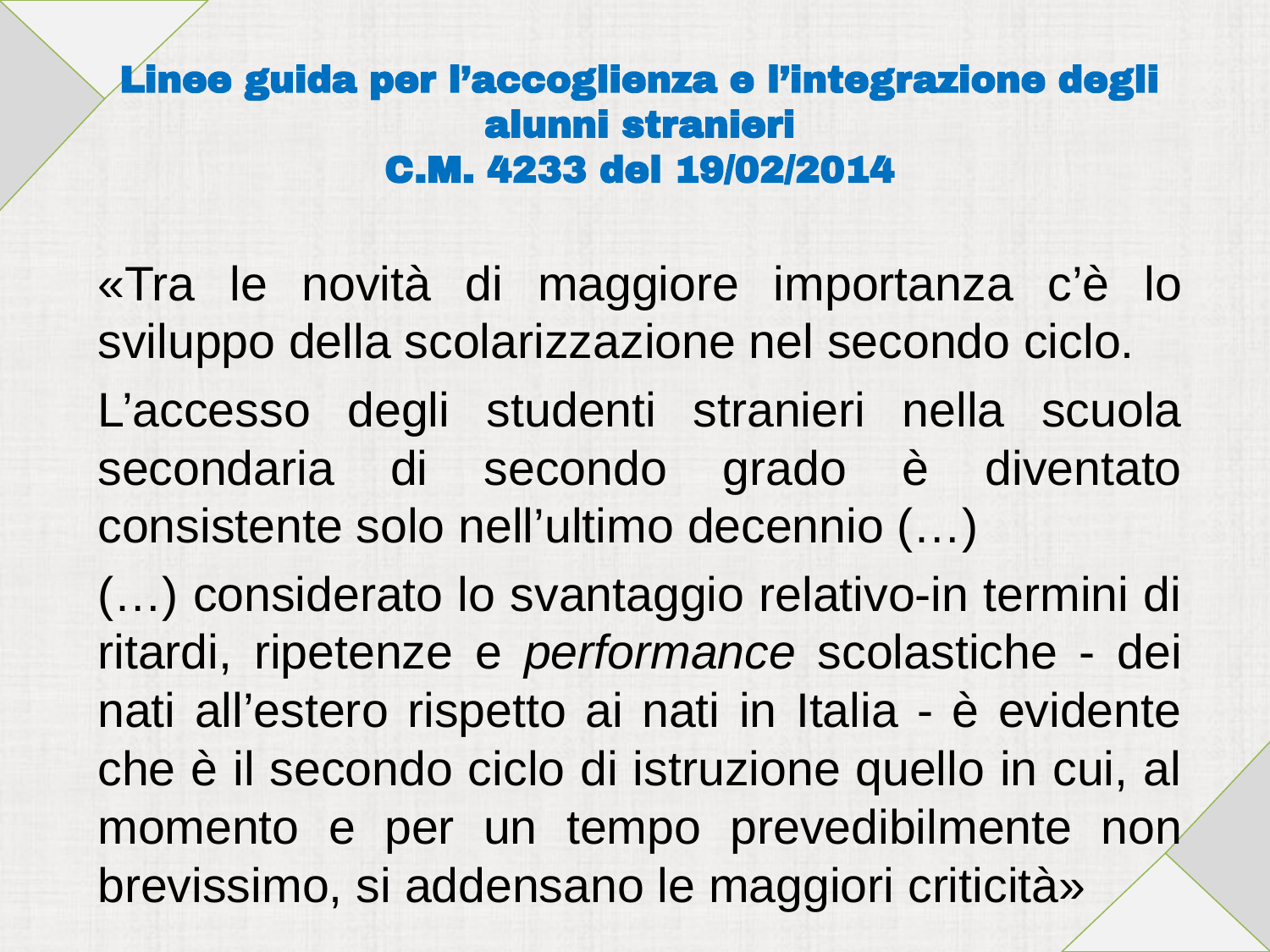

# Linee guida per l’accoglienza e l’integrazione degli alunni stranieri C.M. 4233 del 19/02/2014

«Tra le novità di maggiore importanza c’è lo sviluppo della scolarizzazione nel secondo ciclo.
L’accesso degli studenti stranieri nella scuola secondaria di secondo grado è diventato consistente solo nell’ultimo decennio (…)
(…) considerato lo svantaggio relativo-in termini di ritardi, ripetenze e performance scolastiche - dei nati all’estero rispetto ai nati in Italia - è evidente che è il secondo ciclo di istruzione quello in cui, al momento e per un tempo prevedibilmente non brevissimo, si addensano le maggiori criticità»